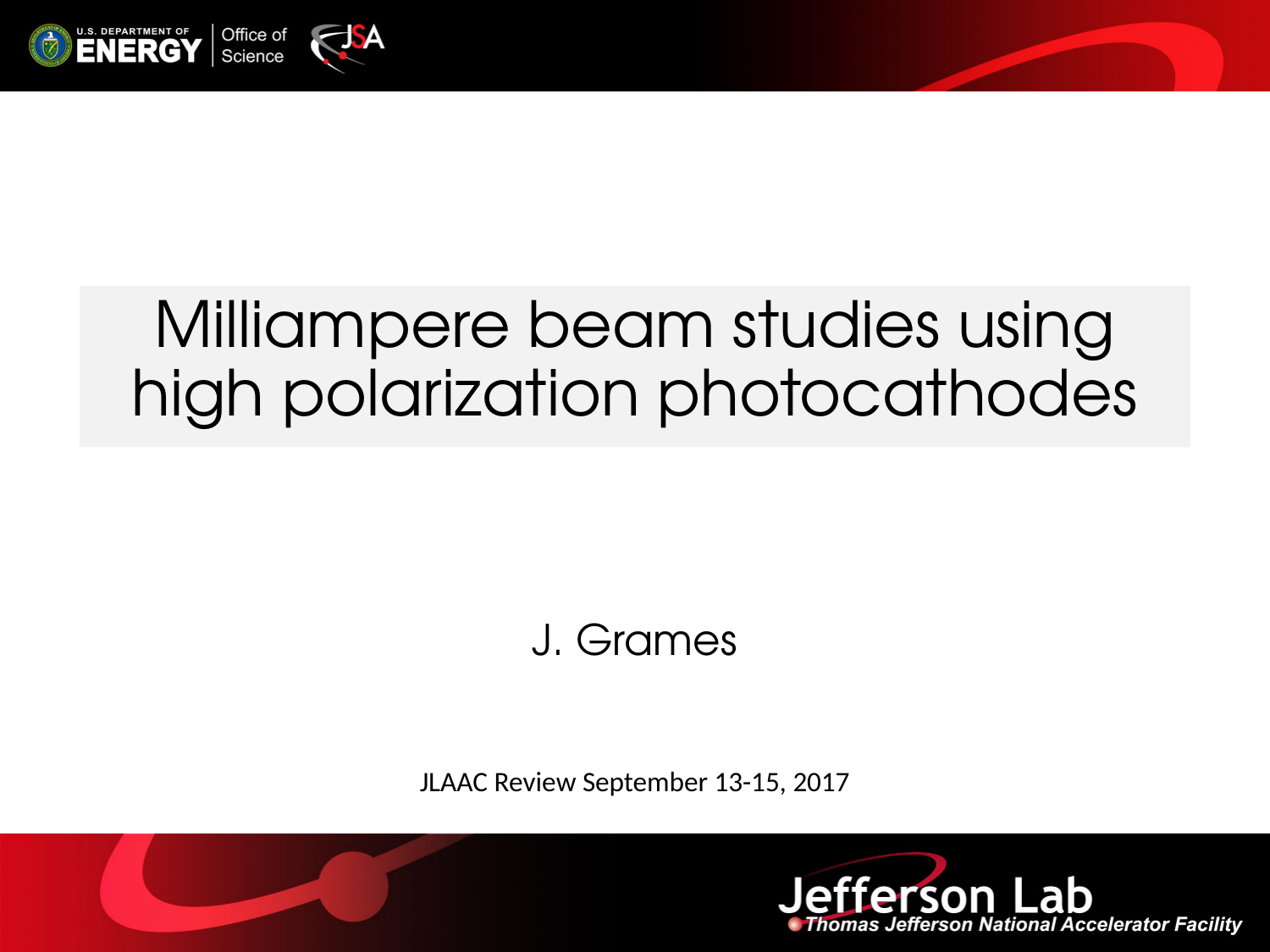

Milliampere beam studies using high polarization photocathodes
J. Grames
JLAAC Review September 13-15, 2017